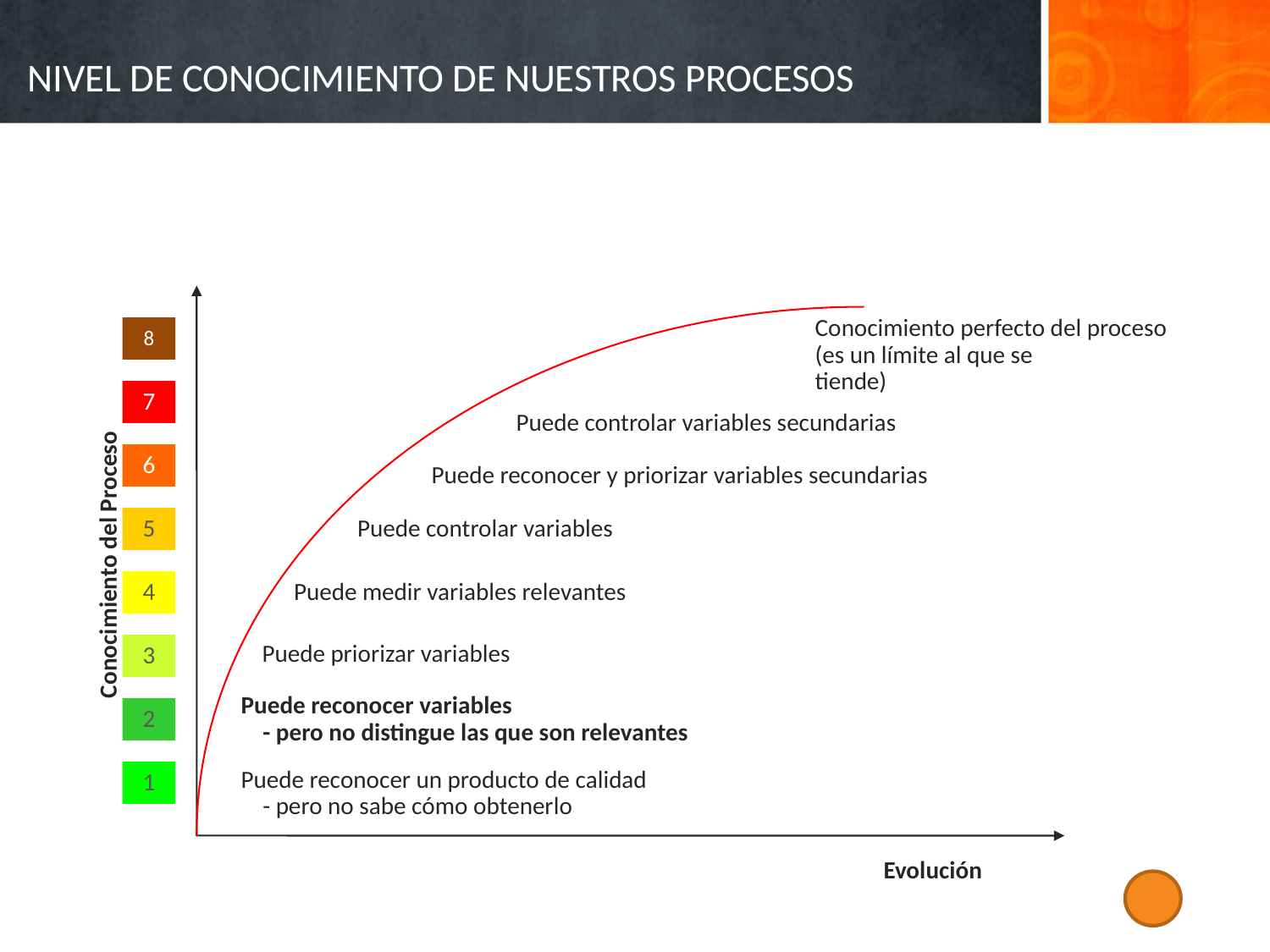

# NIVEL DE CONOCIMIENTO DE NUESTROS PROCESOS

Conocimiento perfecto del proceso (es un límite al que se
tiende)

8
7
Puede controlar variables secundarias
6
Puede reconocer y priorizar variables secundarias
5
Puede controlar variables
Conocimiento del Proceso
4
Puede medir variables relevantes
3
Puede priorizar variables

2
Puede reconocer variables
    - pero no distingue las que son relevantes
1
Puede reconocer un producto de calidad
    - pero no sabe cómo obtenerlo

Evolución